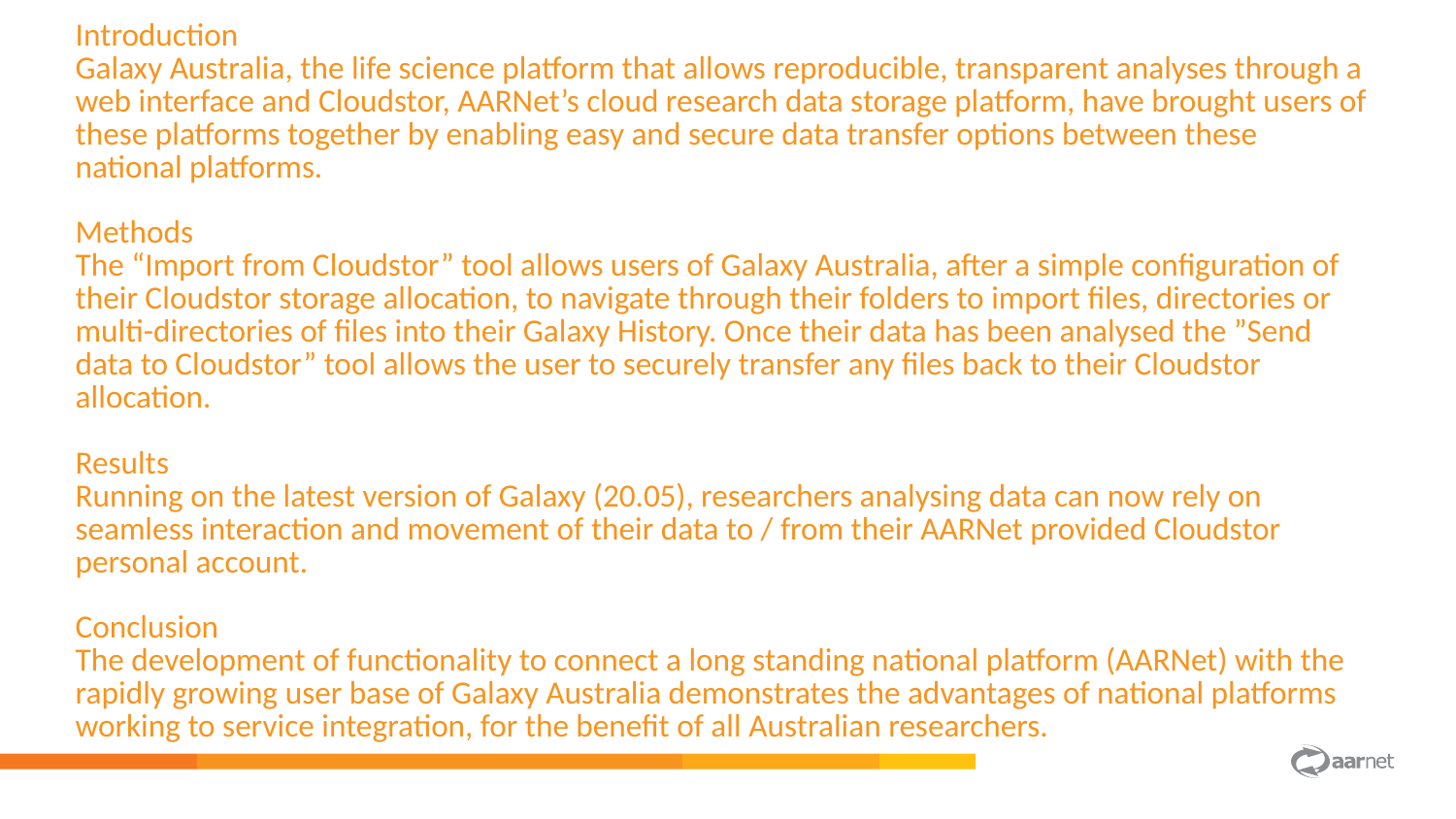

# Introduction Galaxy Australia, the life science platform that allows reproducible, transparent analyses through a web interface and Cloudstor, AARNet’s cloud research data storage platform, have brought users of these platforms together by enabling easy and secure data transfer options between these national platforms. Methods The “Import from Cloudstor” tool allows users of Galaxy Australia, after a simple configuration of their Cloudstor storage allocation, to navigate through their folders to import files, directories or multi-directories of files into their Galaxy History. Once their data has been analysed the ”Send data to Cloudstor” tool allows the user to securely transfer any files back to their Cloudstor allocation. Results Running on the latest version of Galaxy (20.05), researchers analysing data can now rely on  seamless interaction and movement of their data to / from their AARNet provided Cloudstor personal account. Conclusion The development of functionality to connect a long standing national platform (AARNet) with the rapidly growing user base of Galaxy Australia demonstrates the advantages of national platforms working to service integration, for the benefit of all Australian researchers.